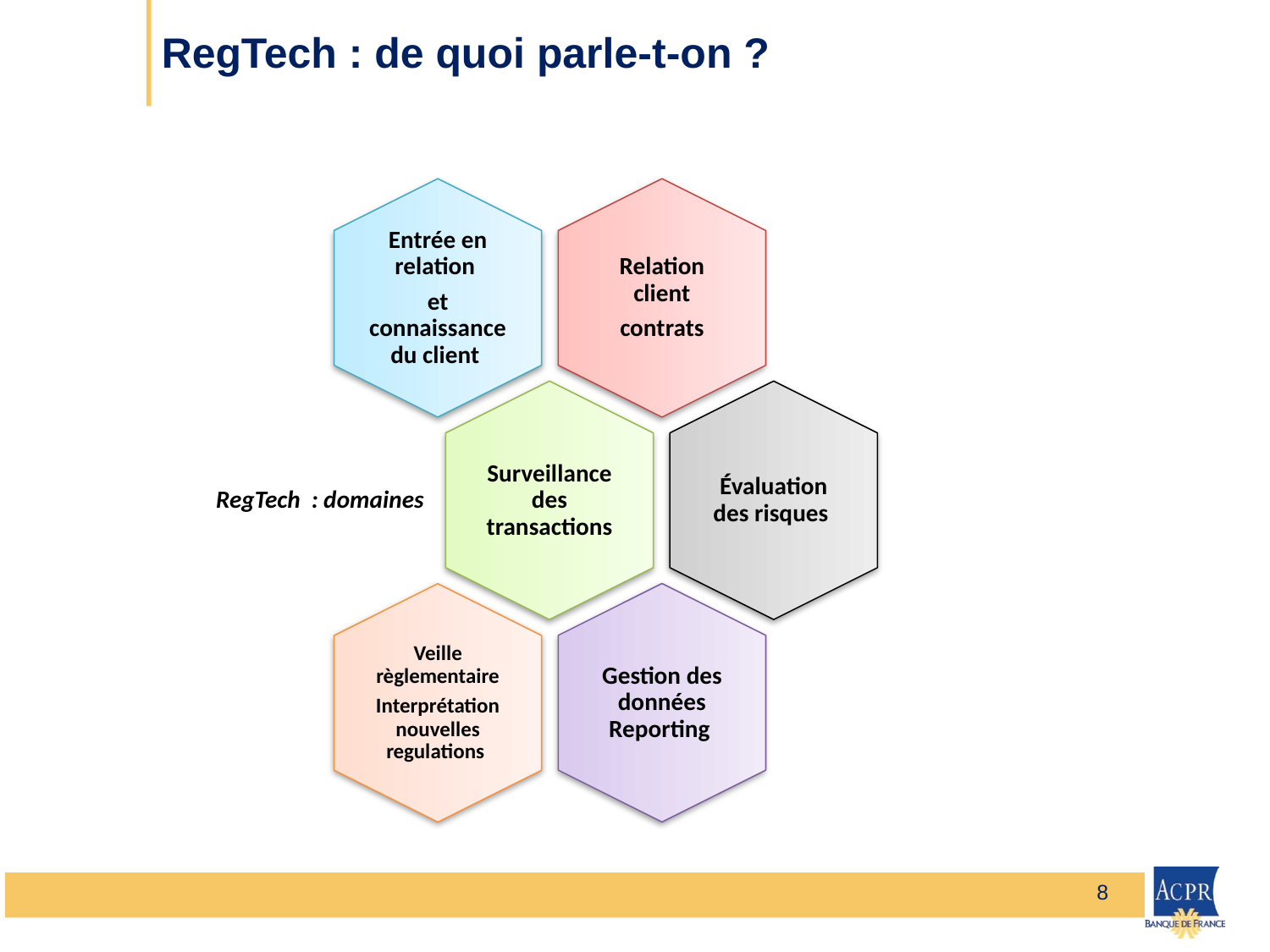

# RegTech : de quoi parle-t-on ?
Relation client
contrats

Entrée en relation
et connaissance du client
Surveillance des transactions
RegTech  : domaines
Évaluation des risques
Gestion des données Reporting

Veille règlementaire
Interprétation nouvelles regulations

8